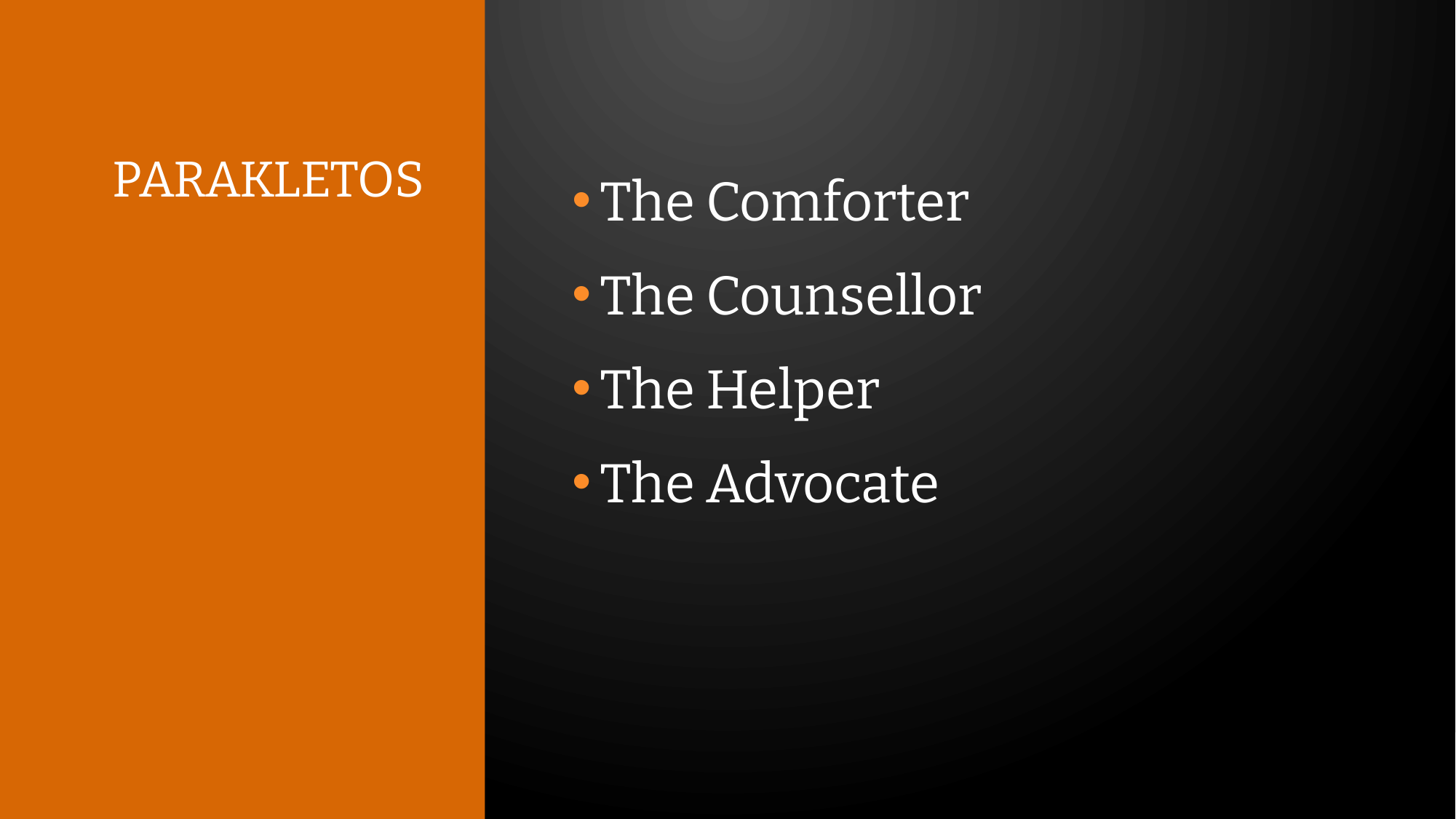

# Parakletos
The Comforter
The Counsellor
The Helper
The Advocate